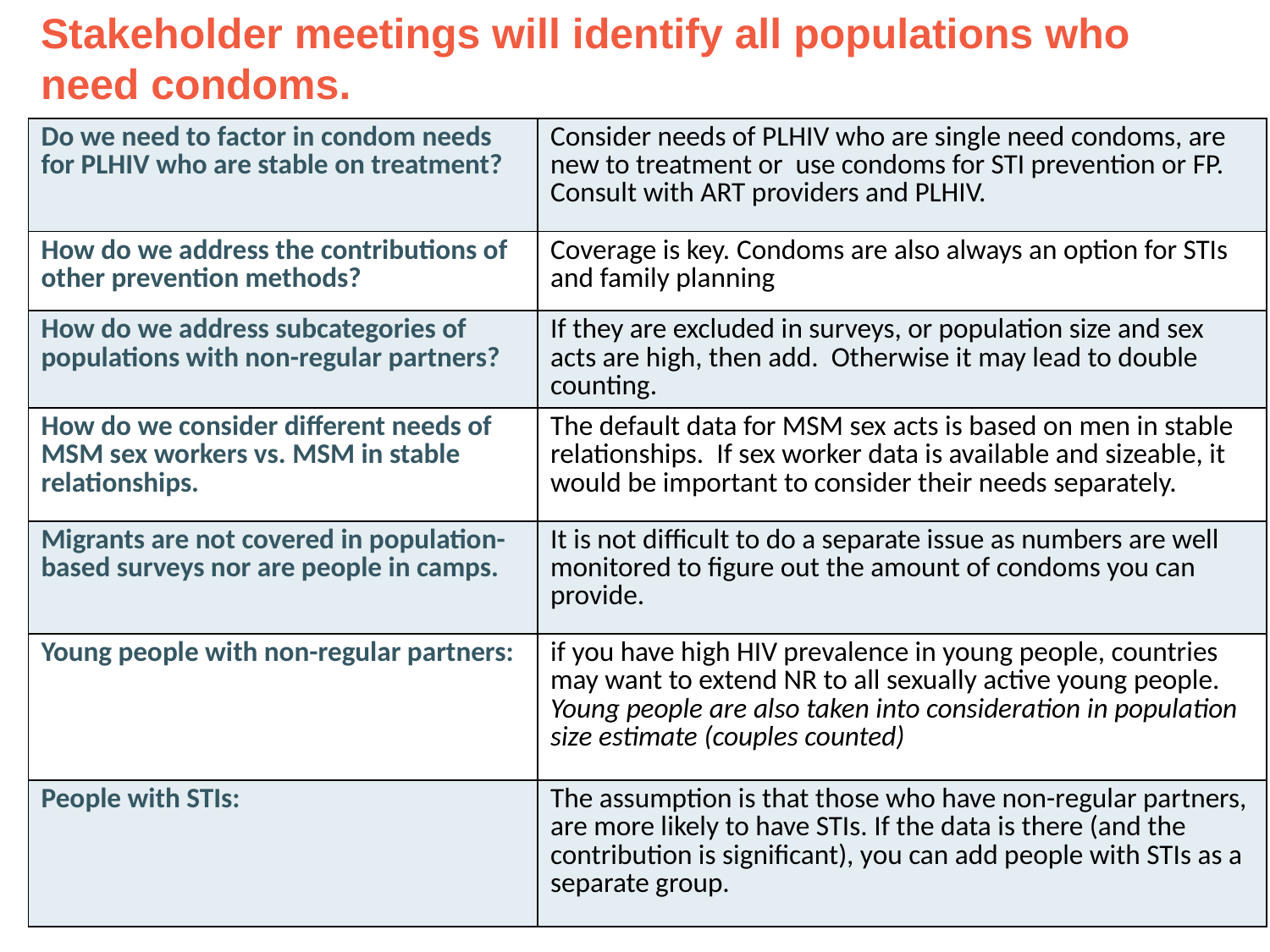

Stakeholder meetings will identify all populations who need condoms.
| Do we need to factor in condom needs for PLHIV who are stable on treatment? | Consider needs of PLHIV who are single need condoms, are new to treatment or use condoms for STI prevention or FP. Consult with ART providers and PLHIV. |
| --- | --- |
| How do we address the contributions of other prevention methods? | Coverage is key. Condoms are also always an option for STIs and family planning |
| How do we address subcategories of populations with non-regular partners? | If they are excluded in surveys, or population size and sex acts are high, then add. Otherwise it may lead to double counting. |
| How do we consider different needs of MSM sex workers vs. MSM in stable relationships. | The default data for MSM sex acts is based on men in stable relationships. If sex worker data is available and sizeable, it would be important to consider their needs separately. |
| Migrants are not covered in population-based surveys nor are people in camps. | It is not difficult to do a separate issue as numbers are well monitored to figure out the amount of condoms you can provide. |
| Young people with non-regular partners: | if you have high HIV prevalence in young people, countries may want to extend NR to all sexually active young people. Young people are also taken into consideration in population size estimate (couples counted) |
| People with STIs: | The assumption is that those who have non-regular partners, are more likely to have STIs. If the data is there (and the contribution is significant), you can add people with STIs as a separate group. |